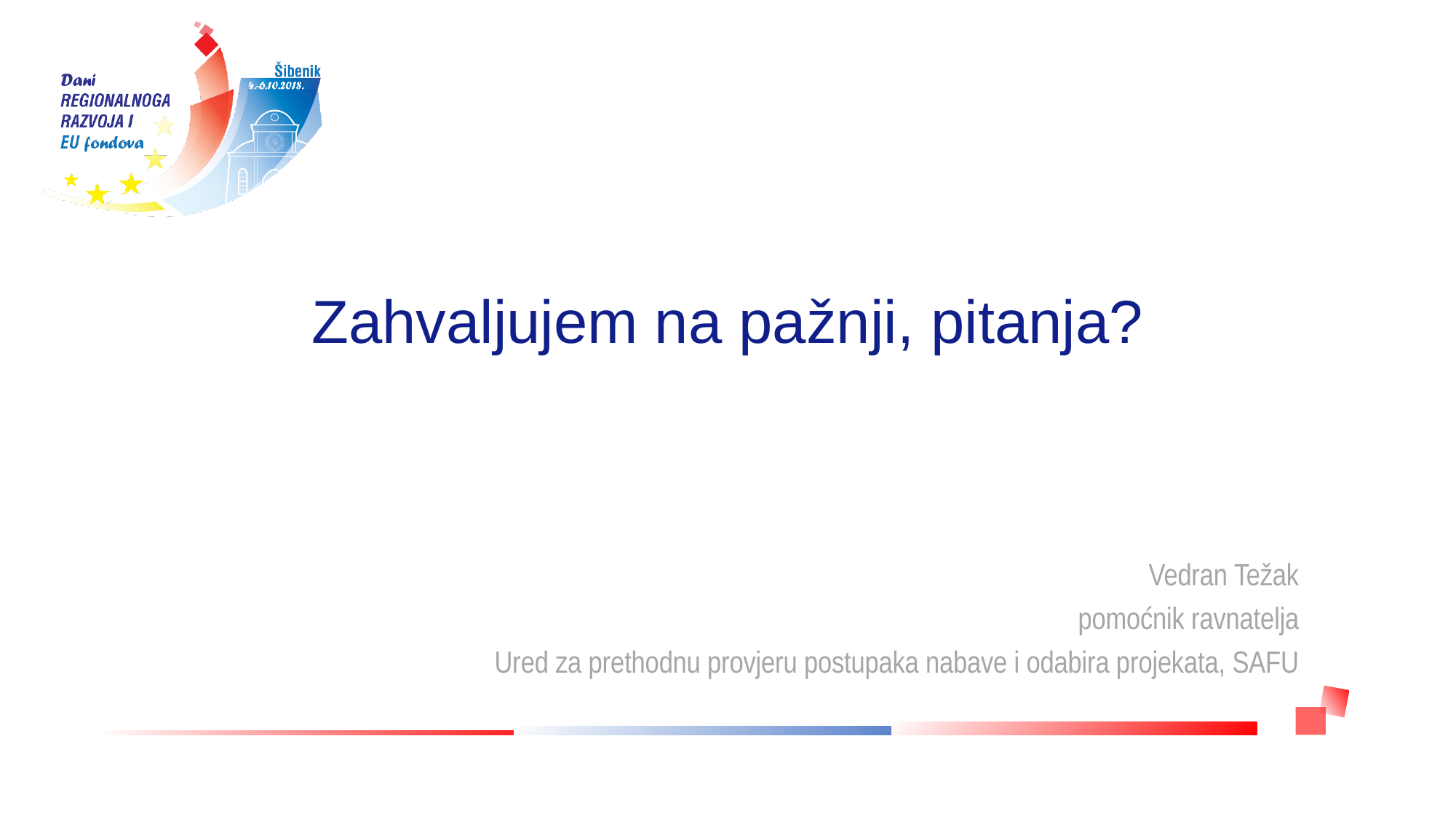

Zahvaljujem na pažnji, pitanja?
Vedran Težak
pomoćnik ravnatelja
Ured za prethodnu provjeru postupaka nabave i odabira projekata, SAFU